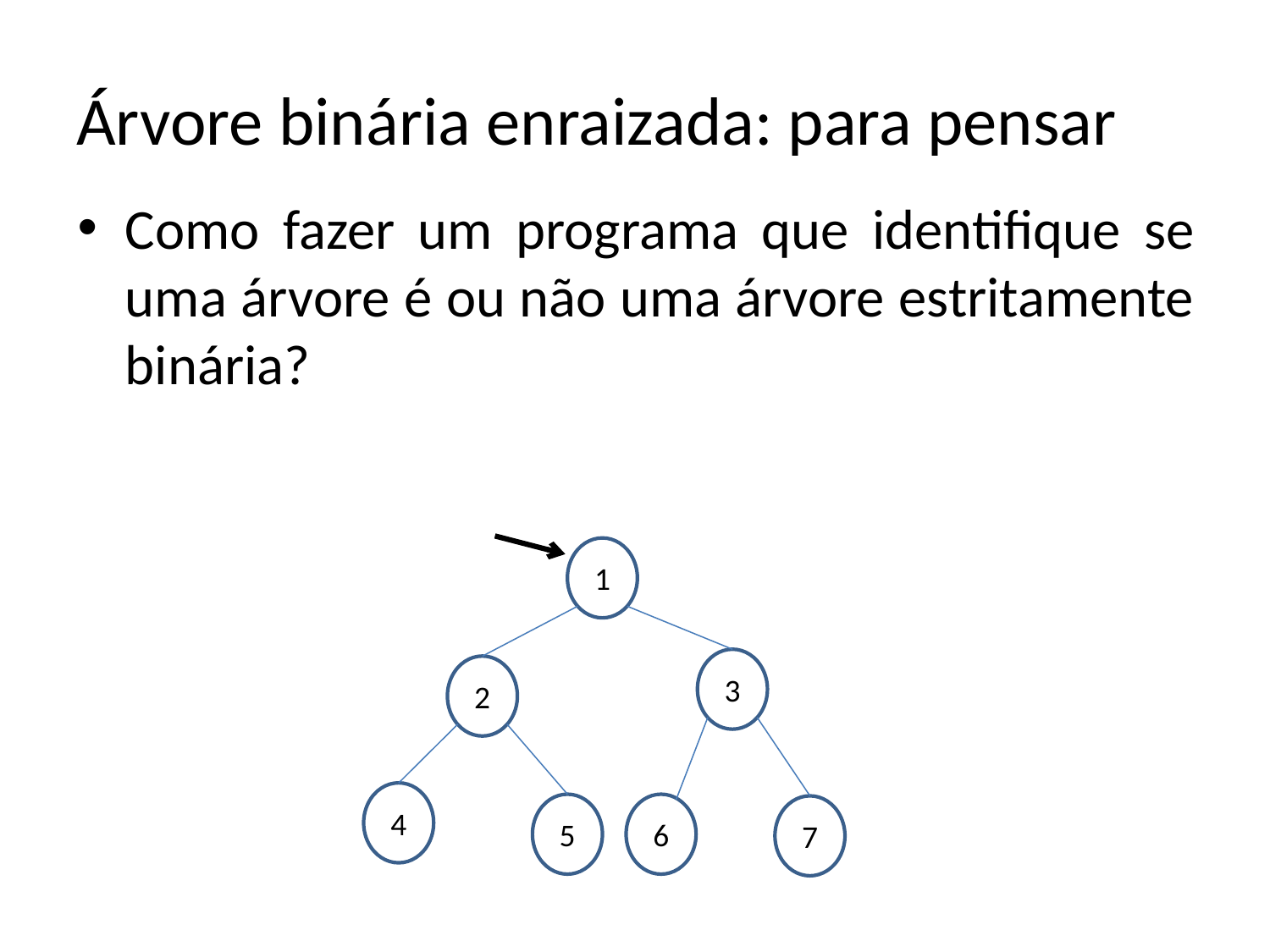

# Árvore binária enraizada: para pensar
Como fazer um programa que identifique se uma árvore é ou não uma árvore estritamente binária?

1
3
2
4
5
6
7